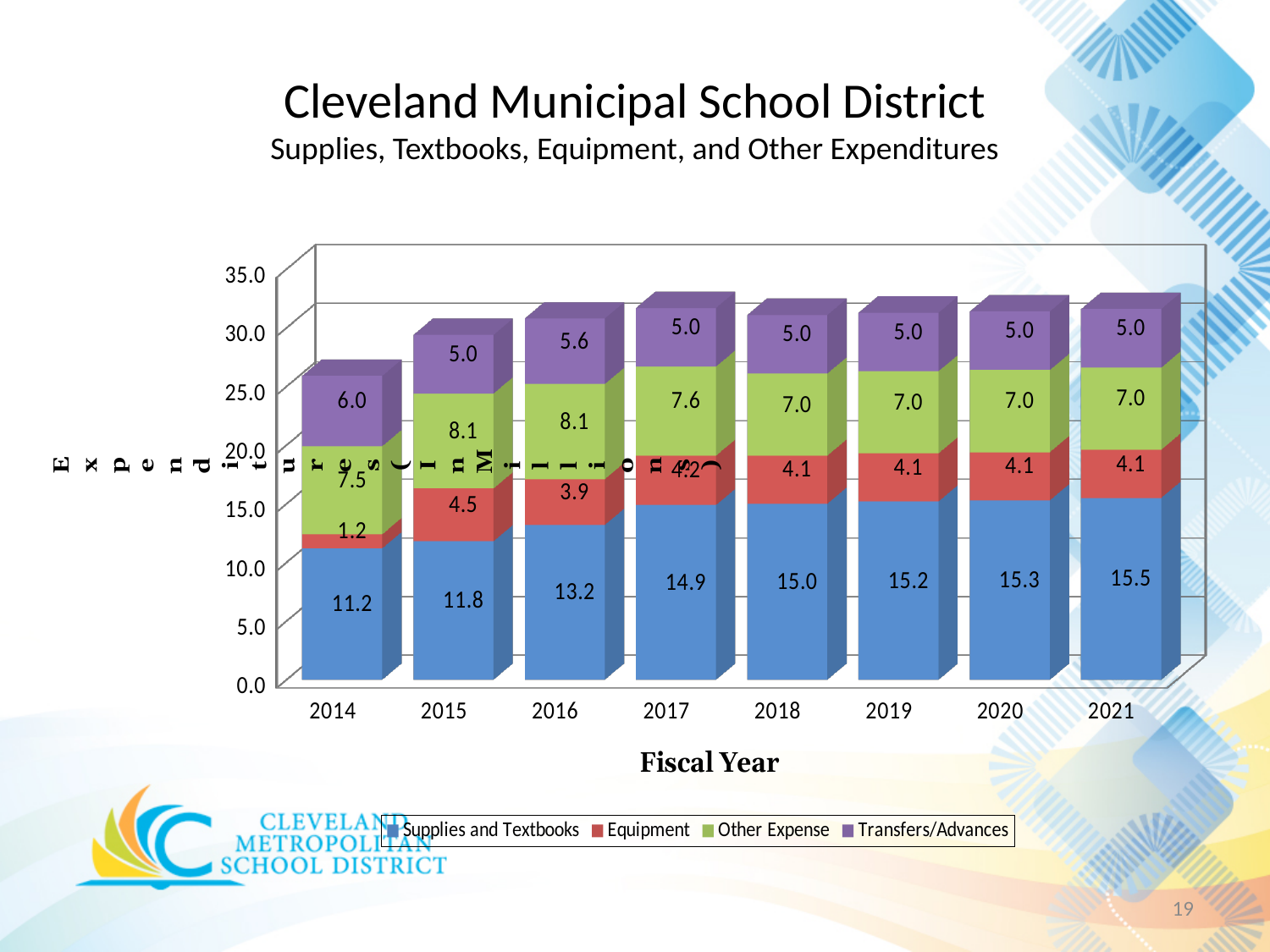

# Cleveland Municipal School District Supplies, Textbooks, Equipment, and Other Expenditures

[unsupported chart]

19